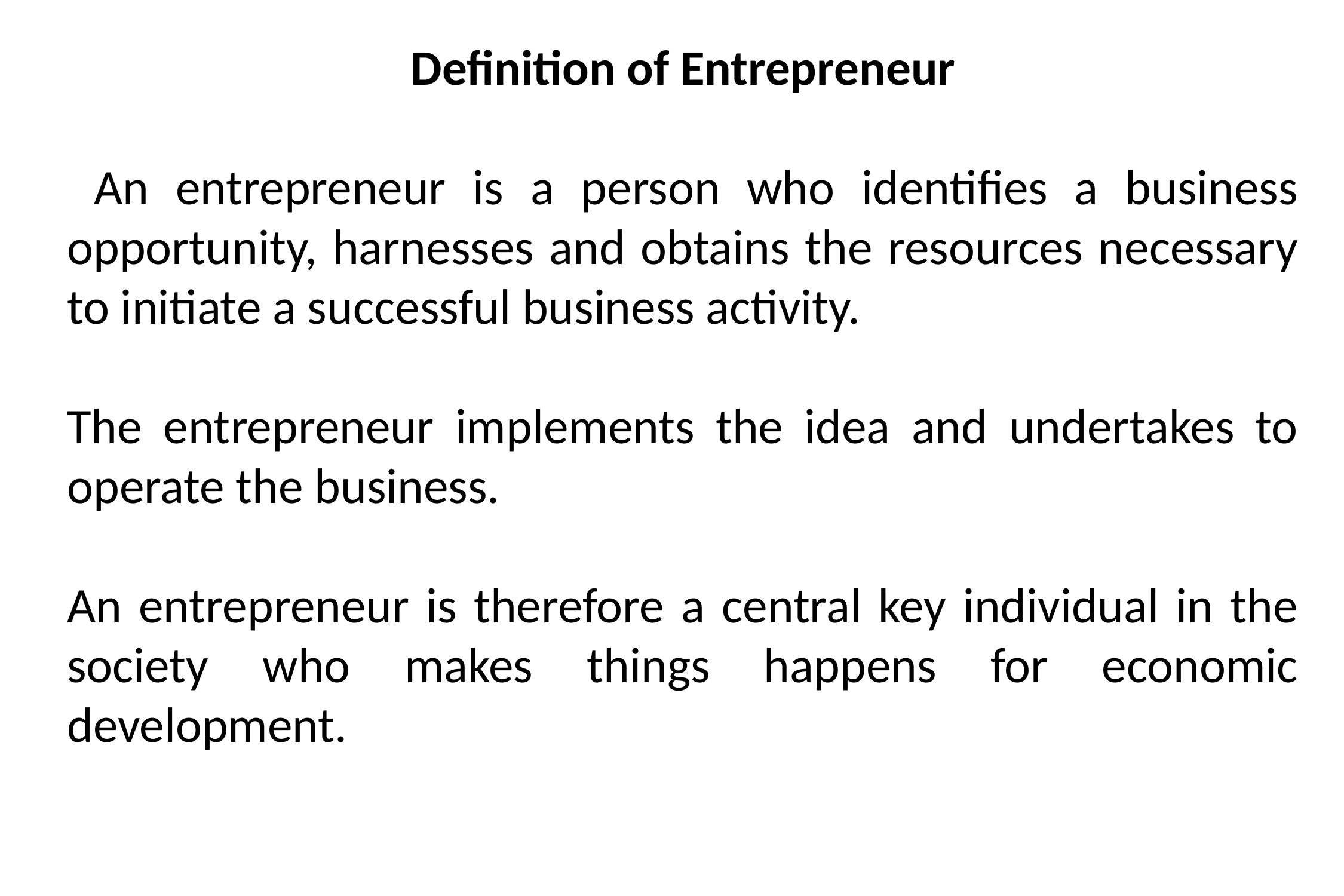

Definition of Entrepreneur

 An entrepreneur is a person who identifies a business opportunity, harnesses and obtains the resources necessary to initiate a successful business activity.

The entrepreneur implements the idea and undertakes to operate the business.

An entrepreneur is therefore a central key individual in the society who makes things happens for economic development.